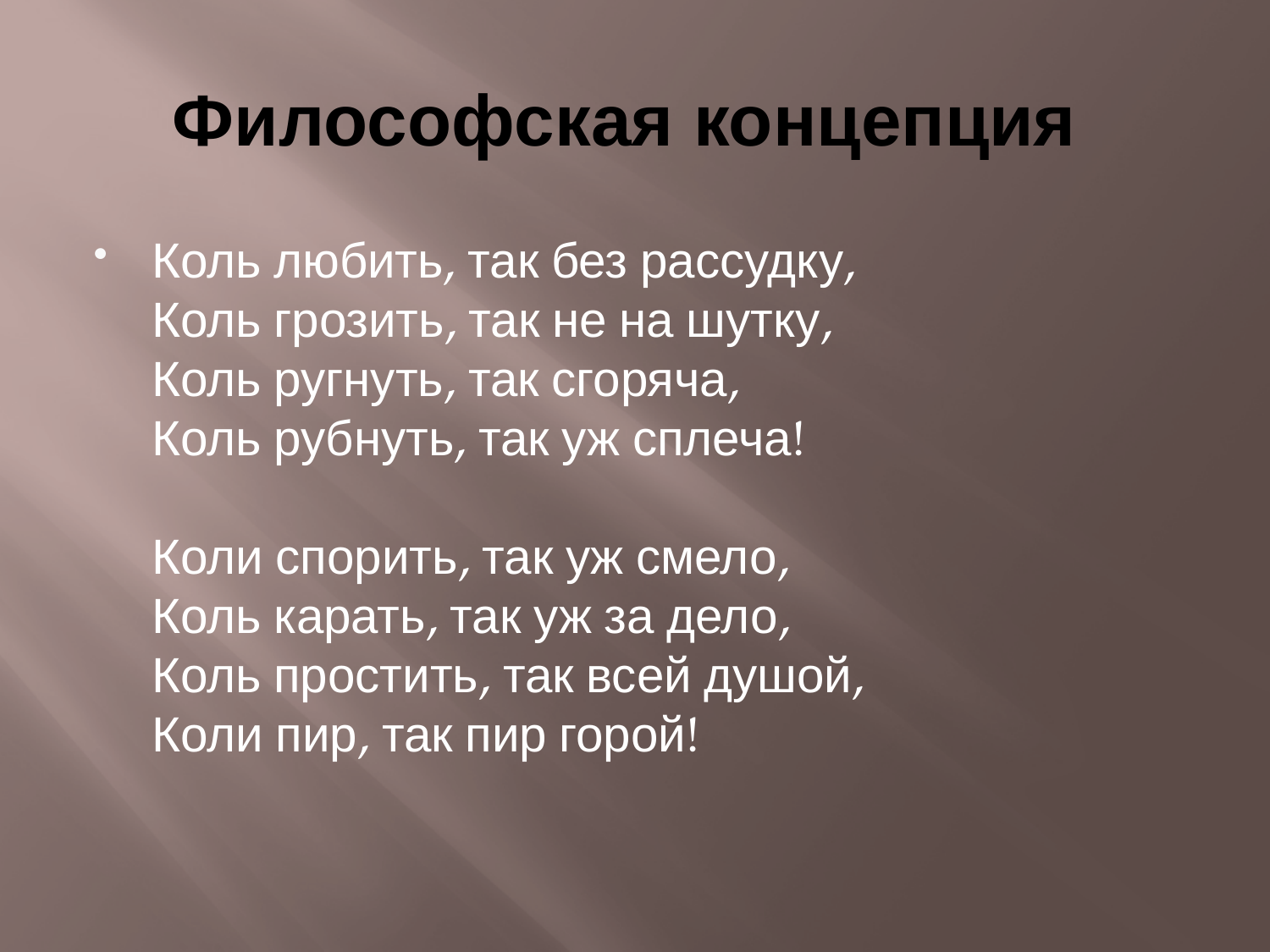

# Философская концепция
Коль любить, так без рассудку,
Коль грозить, так не на шутку,
Коль ругнуть, так сгоряча,
Коль рубнуть, так уж сплеча!
Коли спорить, так уж смело,
Коль карать, так уж за дело,
Коль простить, так всей душой,
Коли пир, так пир горой!